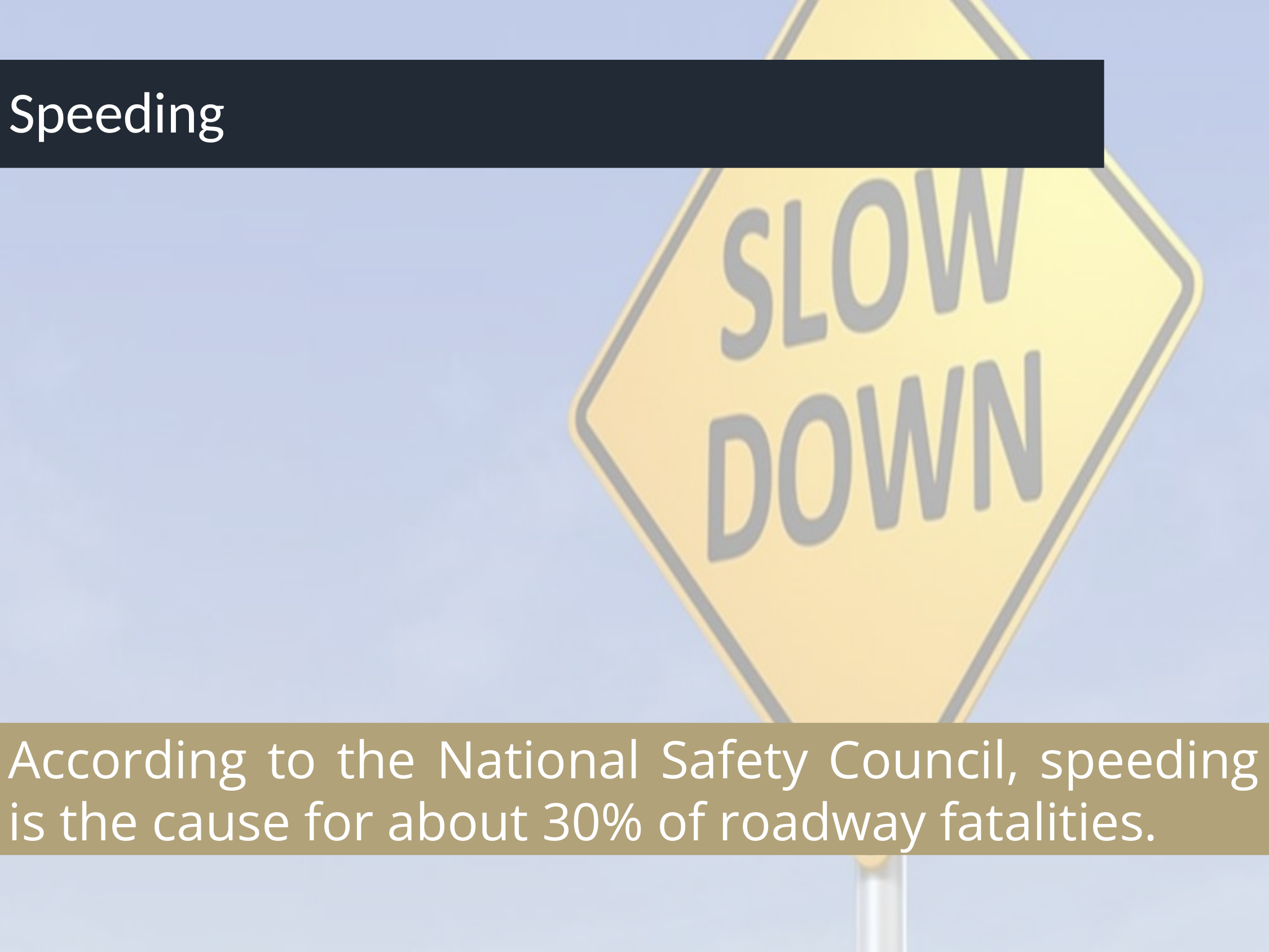

# Speeding
According to the National Safety Council, speeding is the cause for about 30% of roadway fatalities.